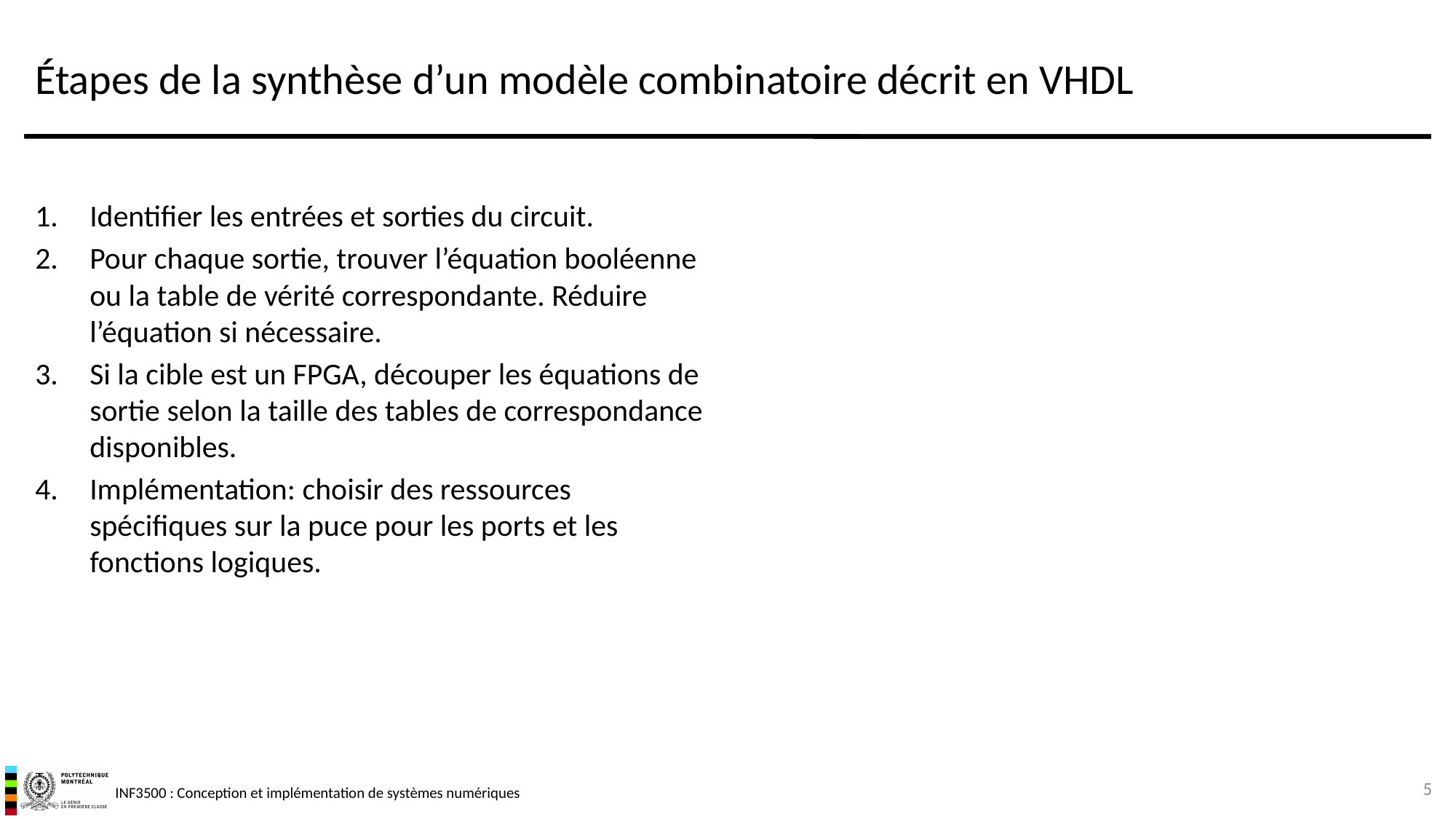

# Étapes de la synthèse d’un modèle combinatoire décrit en VHDL
Identifier les entrées et sorties du circuit.
Pour chaque sortie, trouver l’équation booléenne ou la table de vérité correspondante. Réduire l’équation si nécessaire.
Si la cible est un FPGA, découper les équations de sortie selon la taille des tables de correspondance disponibles.
Implémentation: choisir des ressources spécifiques sur la puce pour les ports et les fonctions logiques.
5